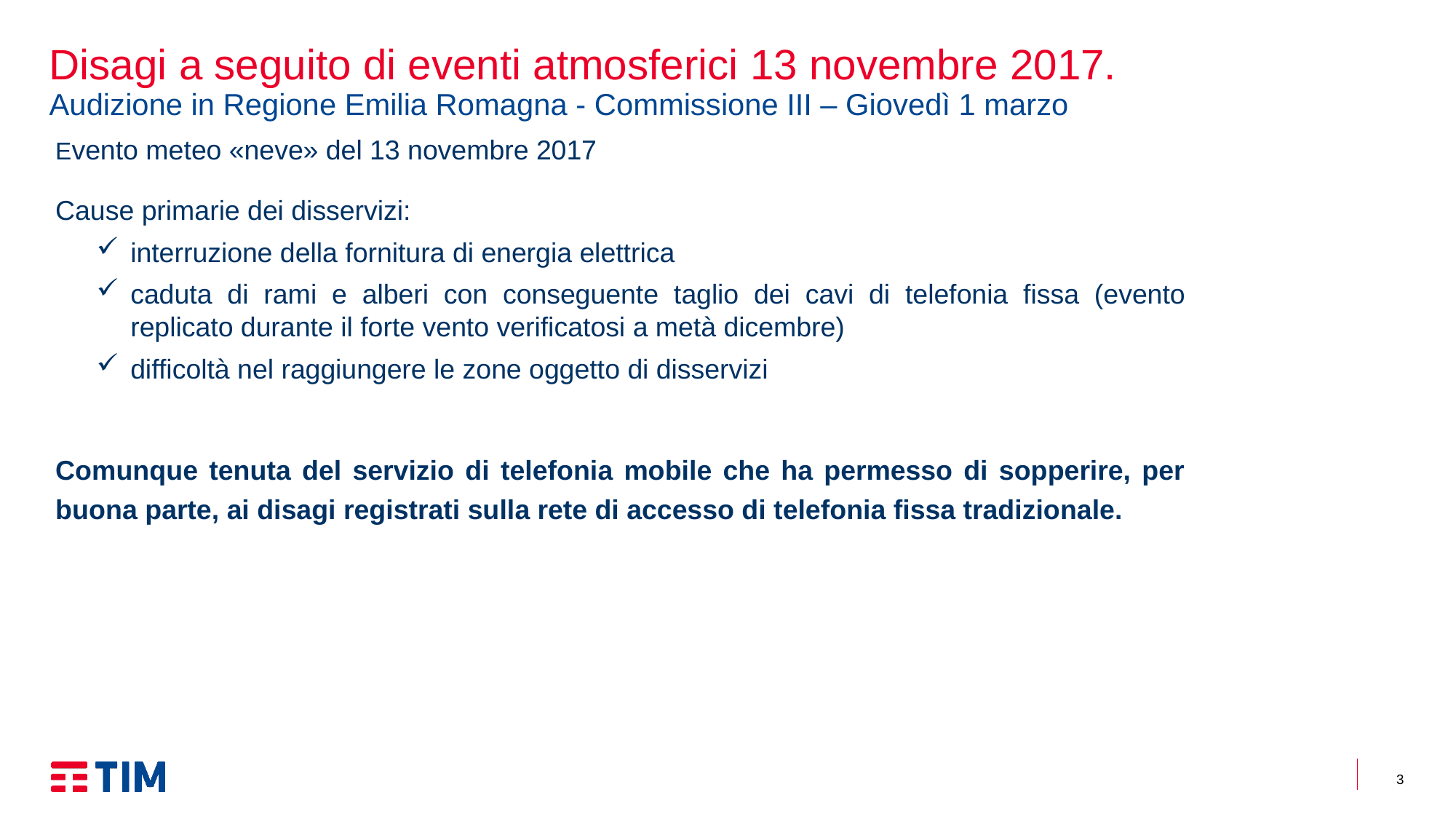

# Disagi a seguito di eventi atmosferici 13 novembre 2017. Audizione in Regione Emilia Romagna - Commissione III – Giovedì 1 marzo
Evento meteo «neve» del 13 novembre 2017
Cause primarie dei disservizi:
interruzione della fornitura di energia elettrica
caduta di rami e alberi con conseguente taglio dei cavi di telefonia fissa (evento replicato durante il forte vento verificatosi a metà dicembre)
difficoltà nel raggiungere le zone oggetto di disservizi

Comunque tenuta del servizio di telefonia mobile che ha permesso di sopperire, per buona parte, ai disagi registrati sulla rete di accesso di telefonia fissa tradizionale.